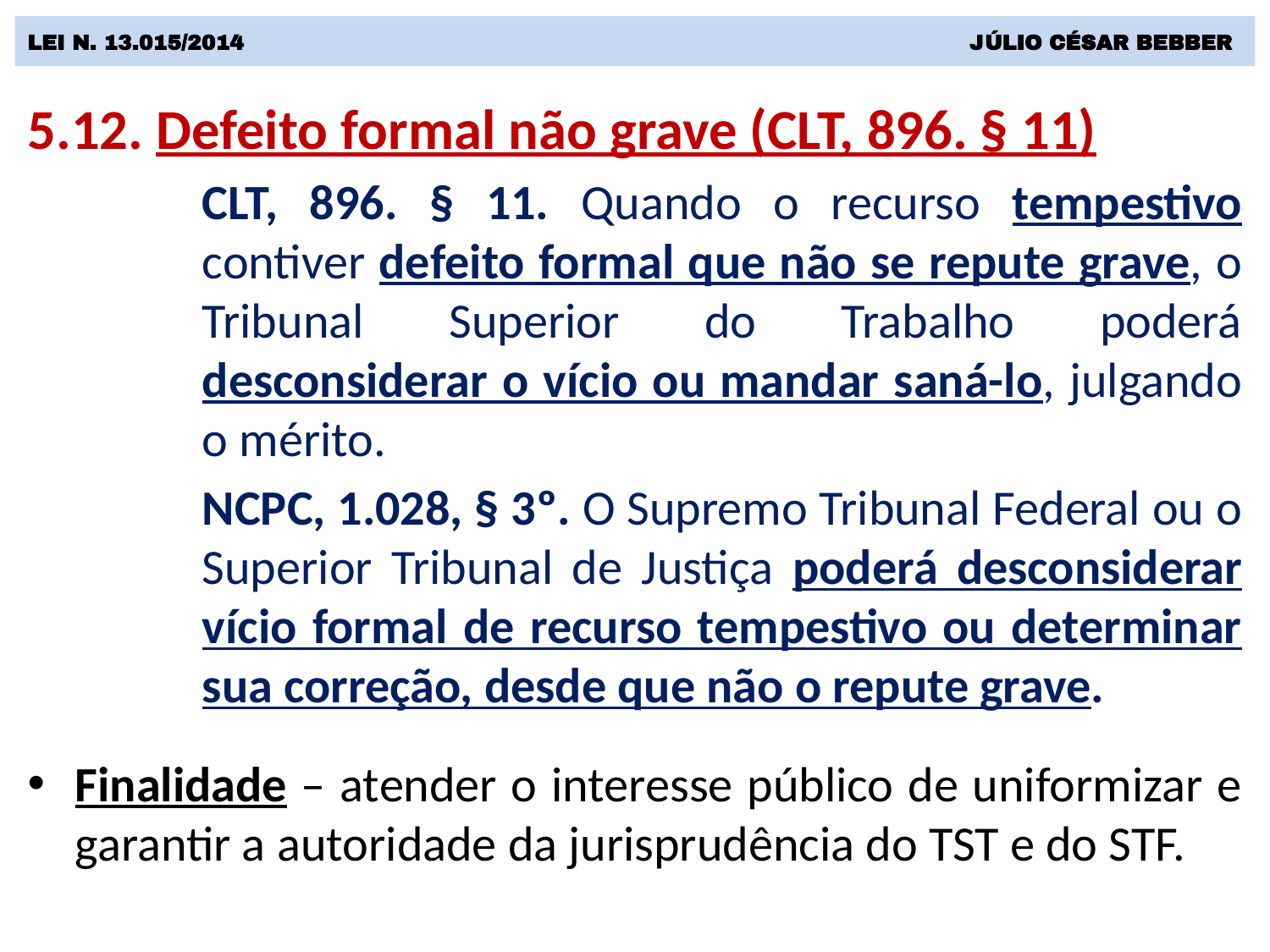

# LEI N. 13.015/2014                                                                                                        JÚLIO CÉSAR BEBBER
5.12. Defeito formal não grave (CLT, 896. § 11)
CLT, 896. § 11. Quando o recurso tempestivo contiver defeito formal que não se repute grave, o Tribunal Superior do Trabalho poderá desconsiderar o vício ou mandar saná-lo, julgando o mérito.
NCPC, 1.028, § 3º. O Supremo Tribunal Federal ou o Superior Tribunal de Justiça poderá desconsiderar vício formal de recurso tempestivo ou determinar sua correção, desde que não o repute grave.

Finalidade – atender o interesse público de uniformizar e garantir a autoridade da jurisprudência do TST e do STF.